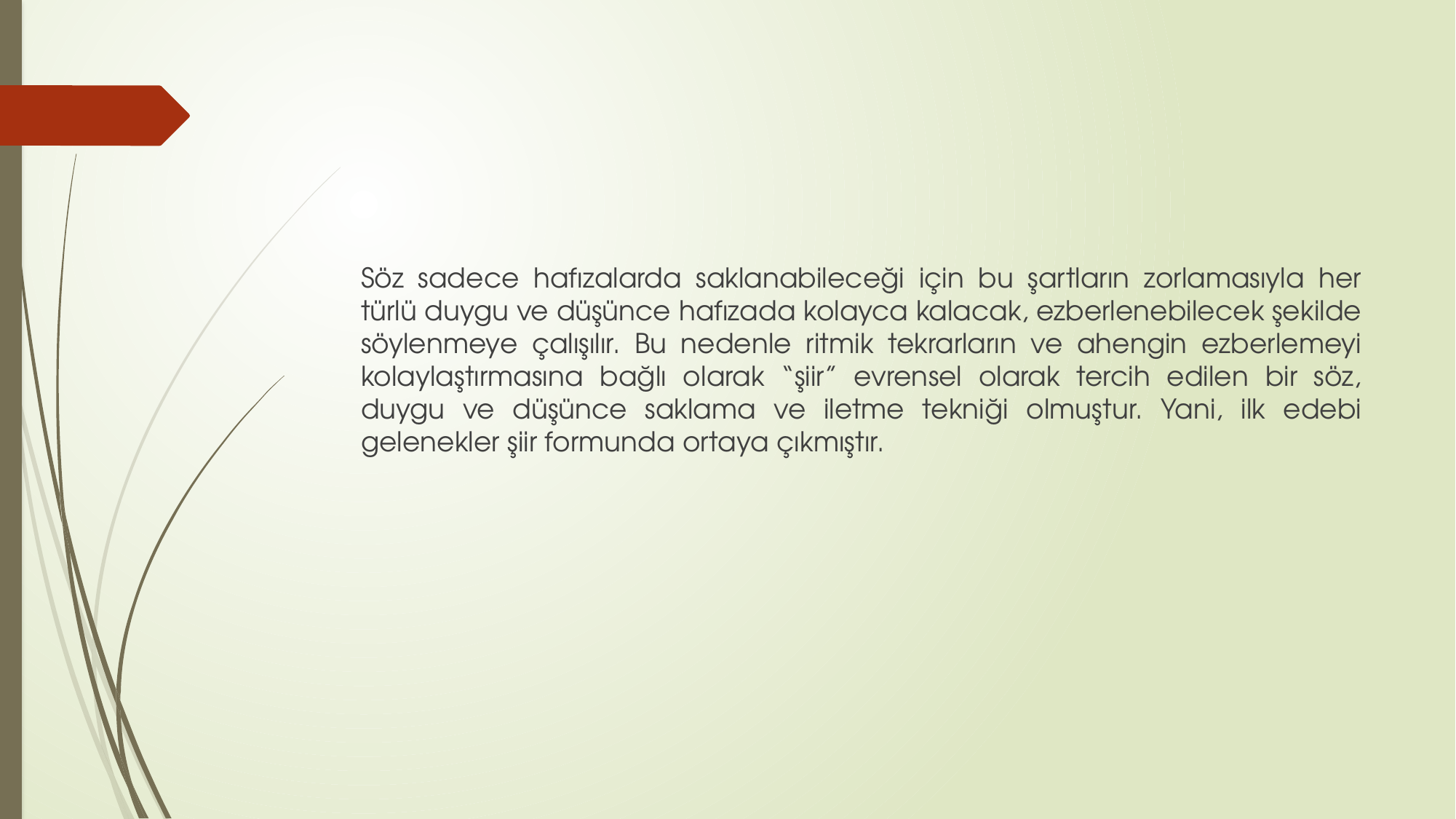

#
	Söz sadece hafızalarda saklanabileceği için bu şartların zorlamasıyla her türlü duygu ve düşünce hafızada kolayca kalacak, ezberlenebilecek şekilde söylenmeye çalışılır. Bu nedenle ritmik tekrarların ve ahengin ezberlemeyi kolaylaştırmasına bağlı olarak “şiir” evrensel olarak tercih edilen bir söz, duygu ve düşünce saklama ve iletme tekniği olmuştur. Yani, ilk edebi gelenekler şiir formunda ortaya çıkmıştır.